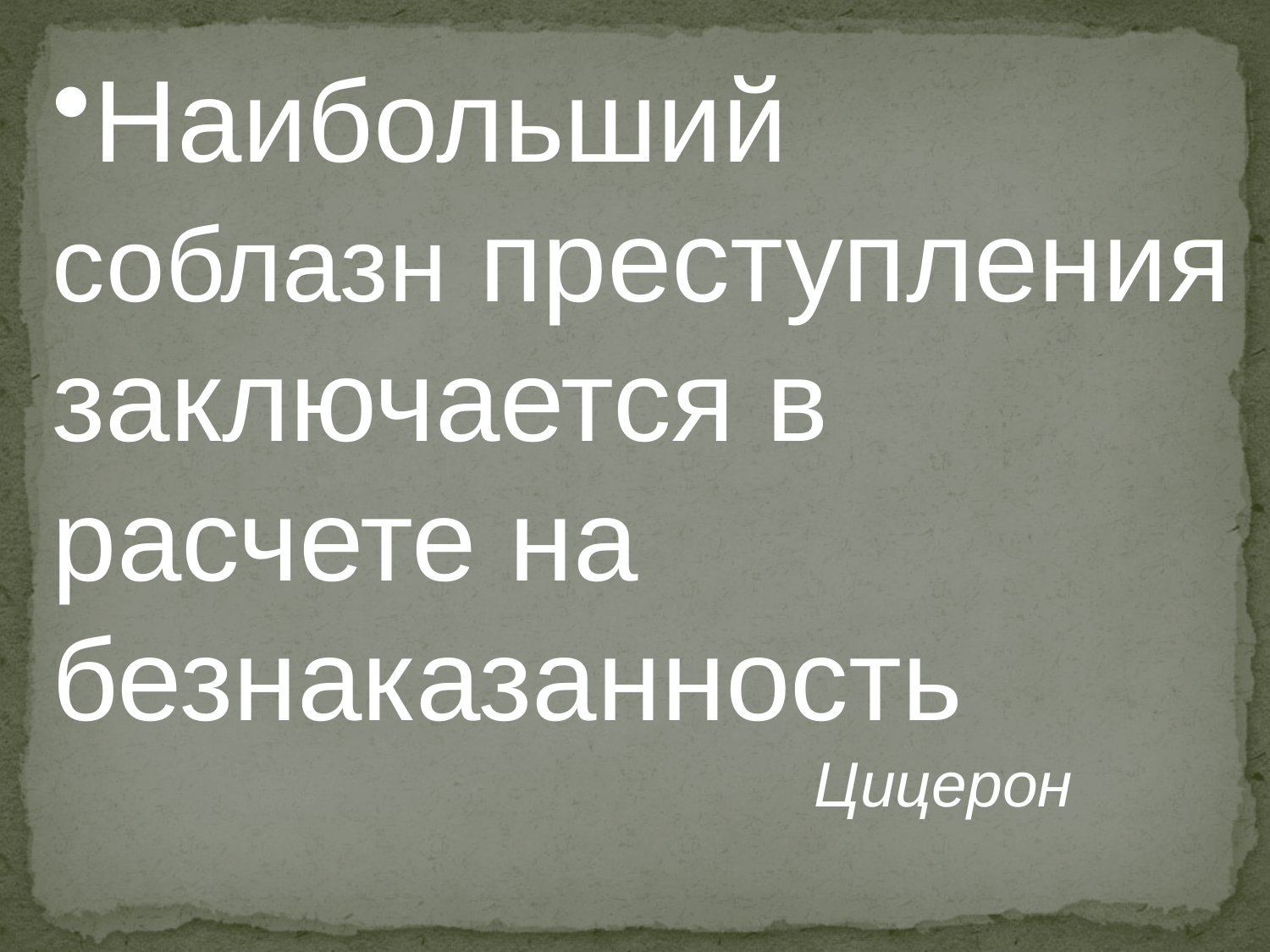

Наибольший
соблазн преступления заключается в расчете на безнаказанность
							Цицерон